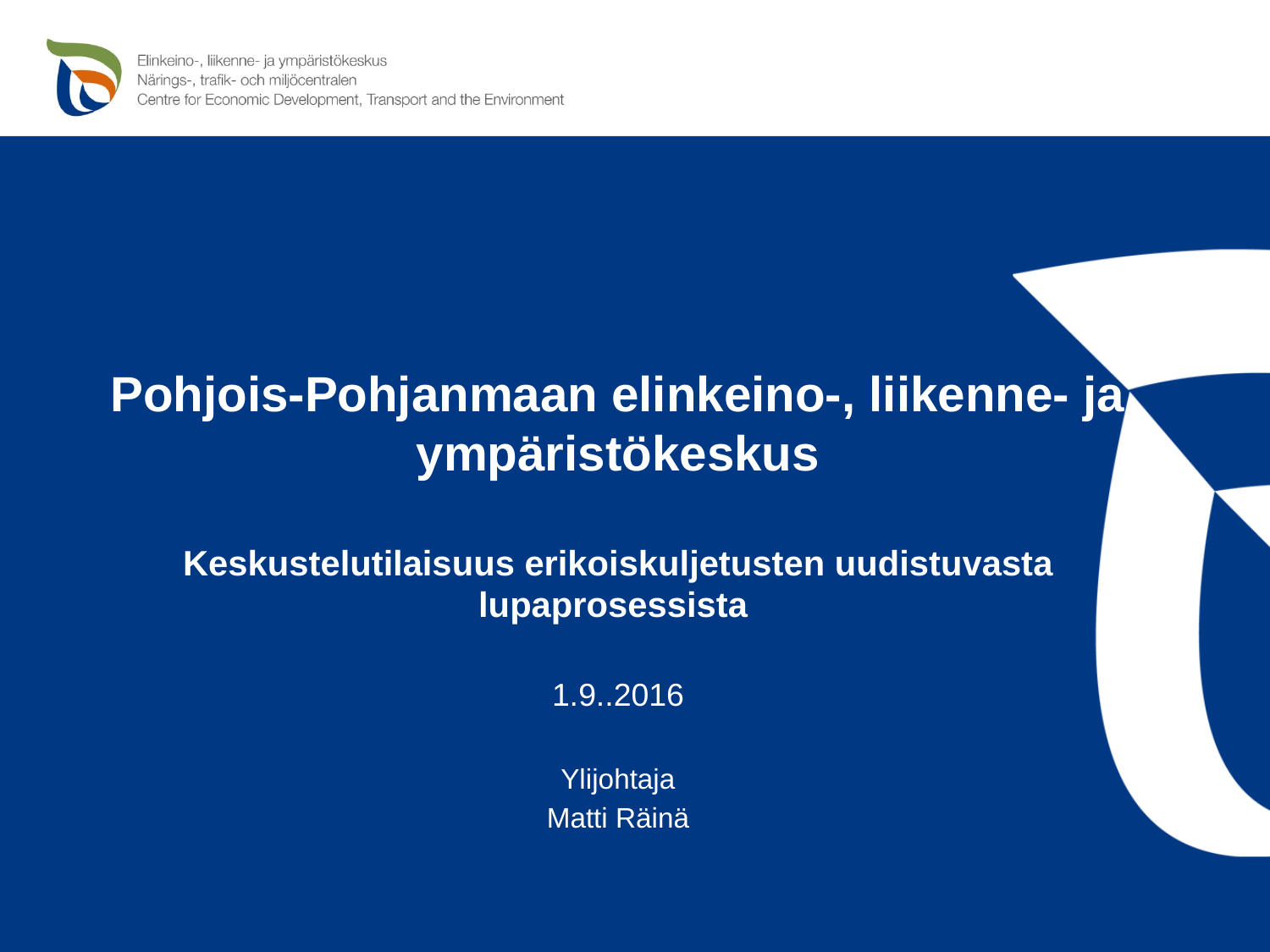

Pohjois-Pohjanmaan elinkeino-, liikenne- ja ympäristökeskus

Keskustelutilaisuus erikoiskuljetusten uudistuvasta lupaprosessista

1.9..2016

Ylijohtaja
Matti Räinä